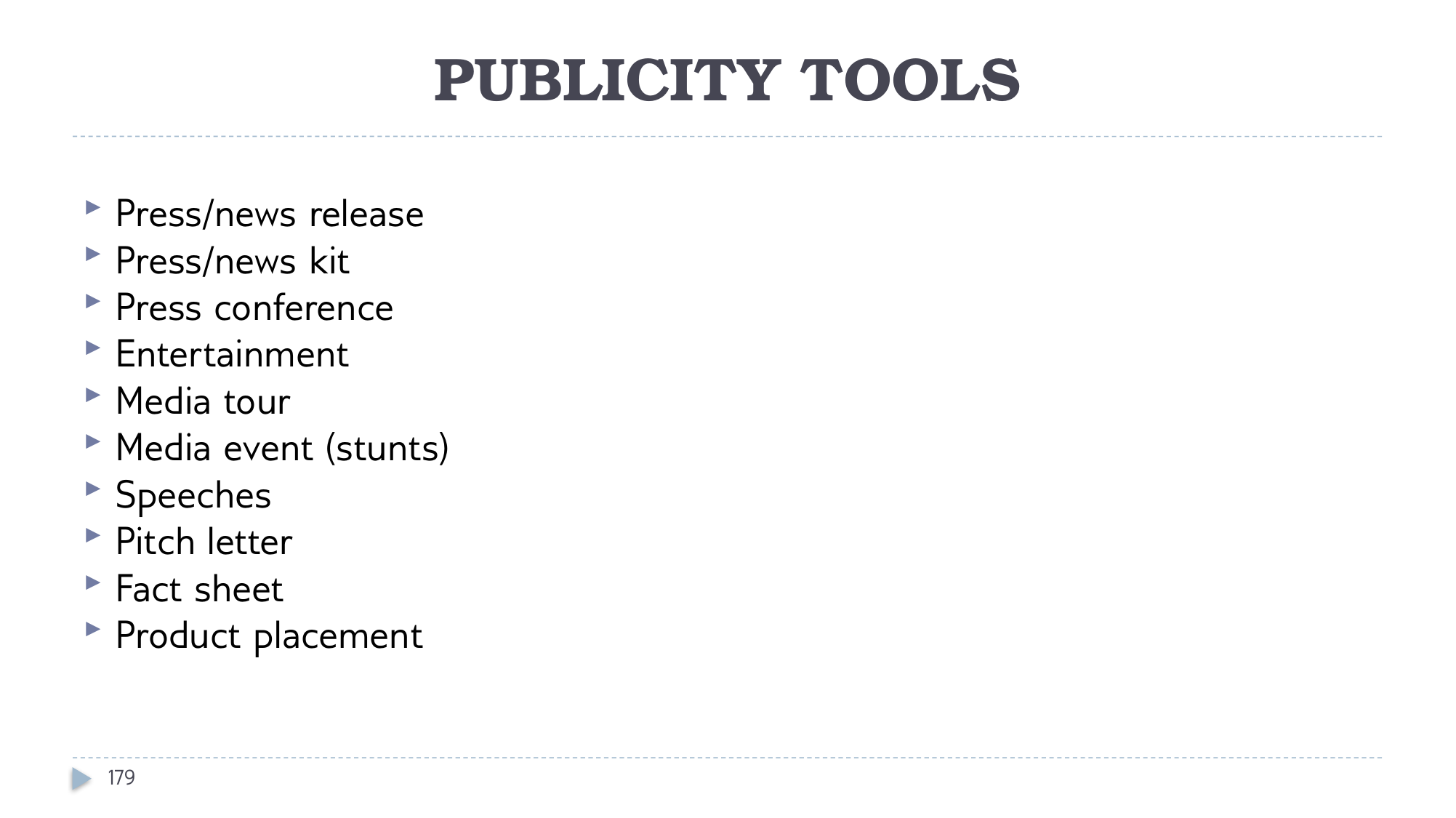

# PUBLICITY TOOLS
Press/news release
Press/news kit
Press conference
Entertainment
Media tour
Media event (stunts)
Speeches
Pitch letter
Fact sheet
Product placement
179